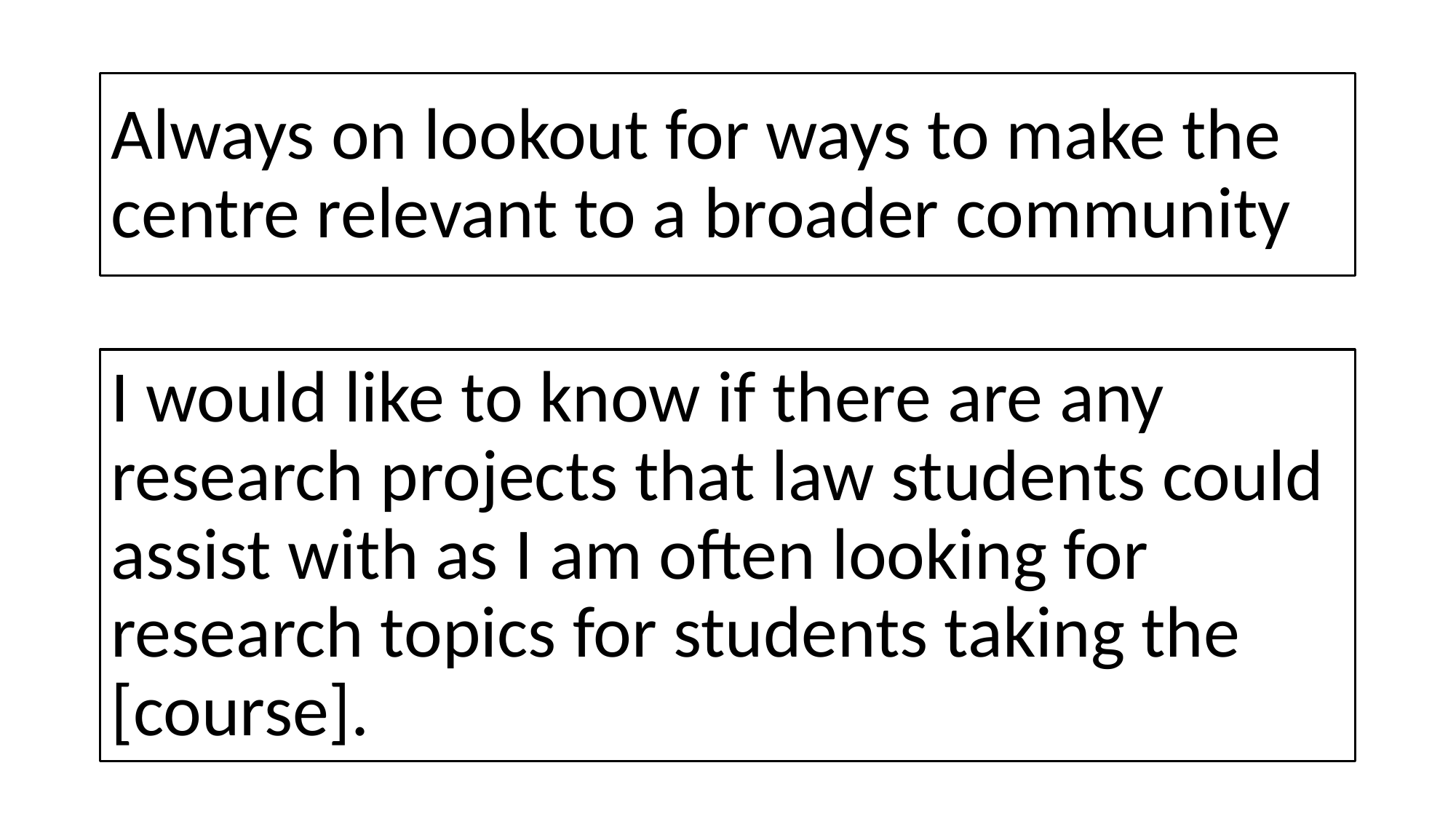

# Always on lookout for ways to make the centre relevant to a broader community
I would like to know if there are any research projects that law students could assist with as I am often looking for research topics for students taking the [course].